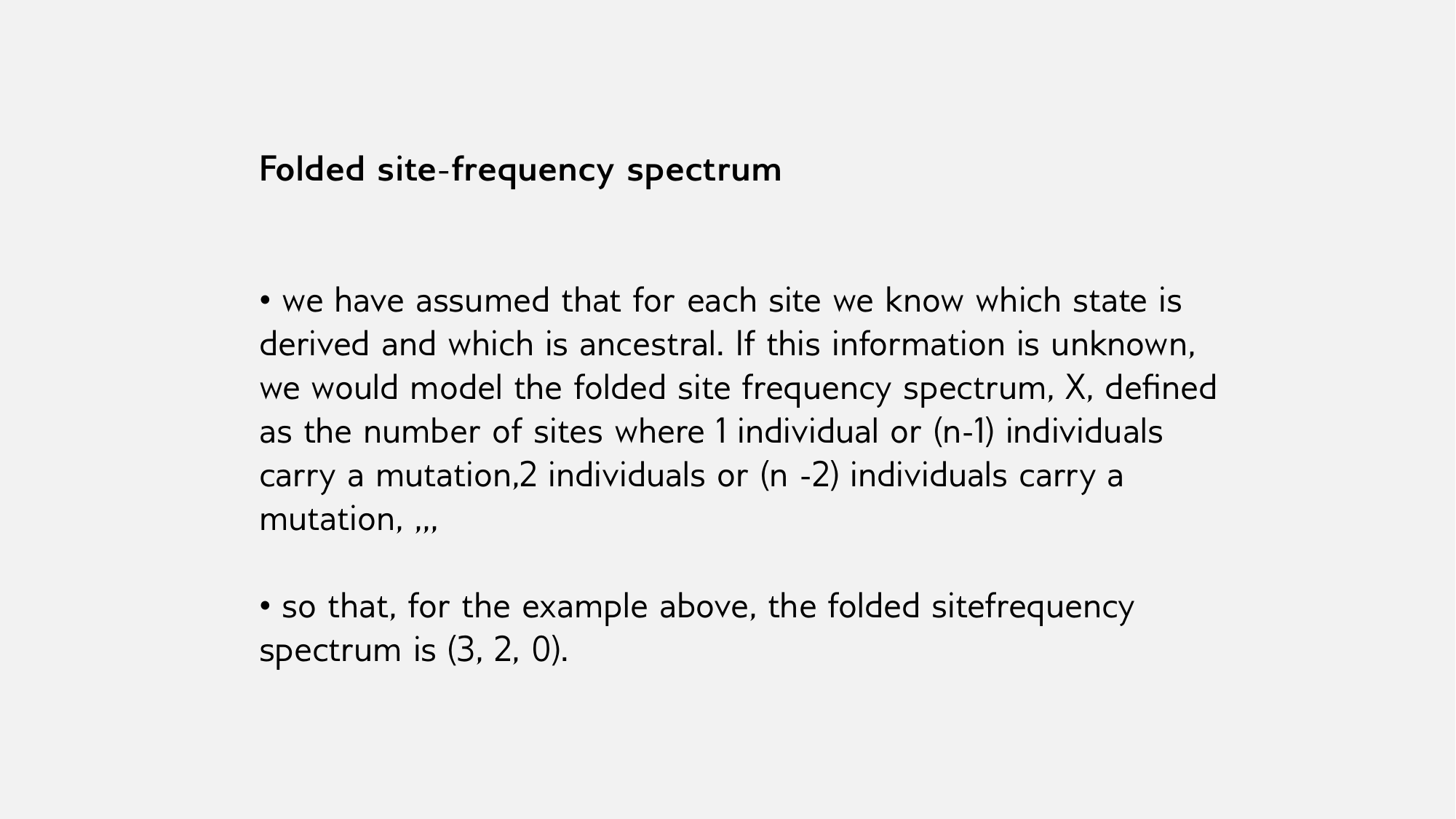

Folded site-frequency spectrum

• we have assumed that for each site we know which state is derived and which is ancestral. If this information is unknown, we would model the folded site frequency spectrum, X, defined as the number of sites where 1 individual or (n-1) individuals carry a mutation,2 individuals or (n -2) individuals carry a mutation, ,,,

• so that, for the example above, the folded sitefrequency spectrum is (3, 2, 0).